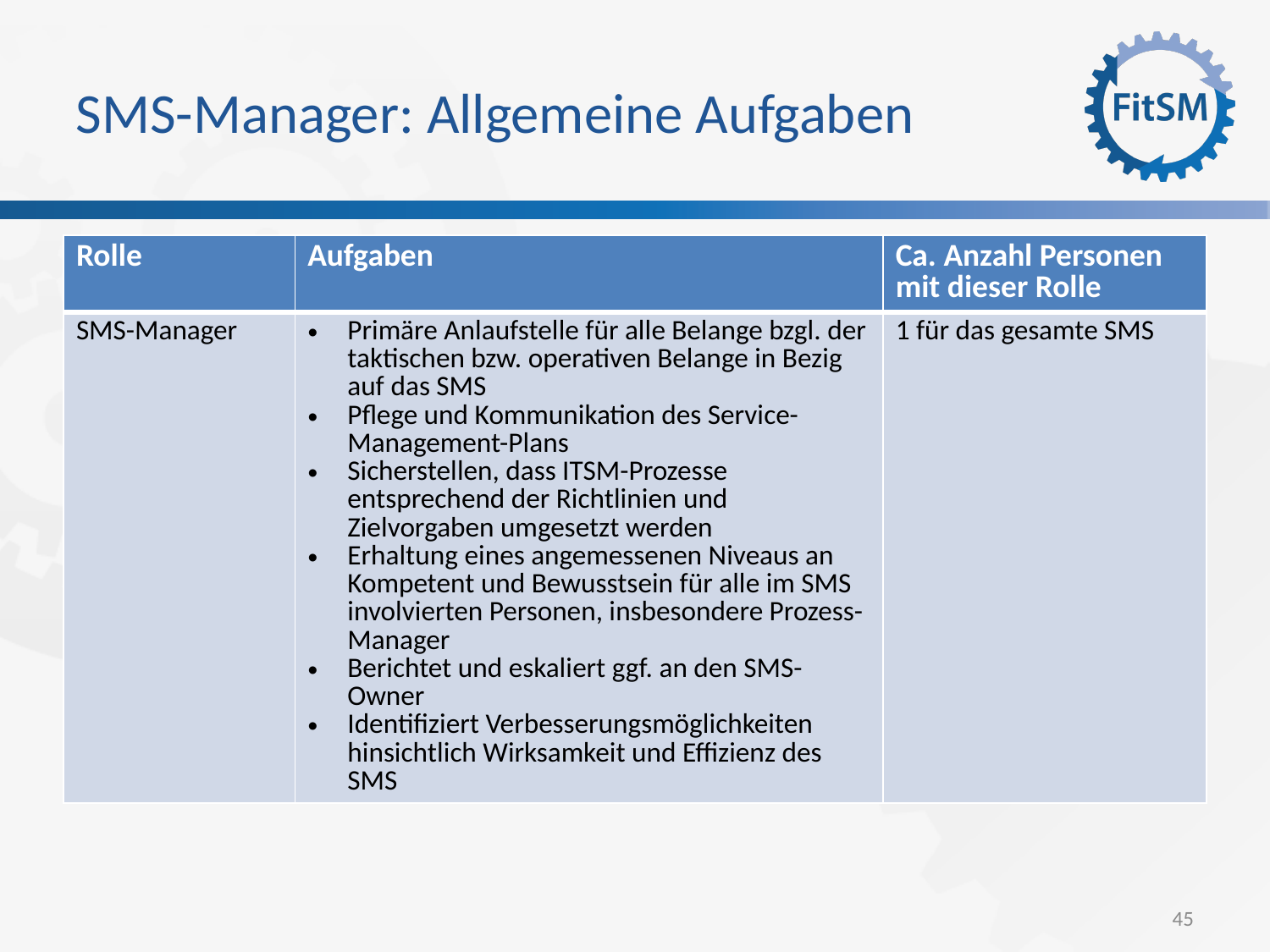

SMS-Manager: Allgemeine Aufgaben
| Rolle | Aufgaben | Ca. Anzahl Personen mit dieser Rolle |
| --- | --- | --- |
| SMS-Manager | Primäre Anlaufstelle für alle Belange bzgl. der taktischen bzw. operativen Belange in Bezig auf das SMS Pflege und Kommunikation des Service-Management-Plans Sicherstellen, dass ITSM-Prozesse entsprechend der Richtlinien und Zielvorgaben umgesetzt werden Erhaltung eines angemessenen Niveaus an Kompetent und Bewusstsein für alle im SMS involvierten Personen, insbesondere Prozess-Manager Berichtet und eskaliert ggf. an den SMS-Owner Identifiziert Verbesserungsmöglichkeiten hinsichtlich Wirksamkeit und Effizienz des SMS | 1 für das gesamte SMS |
45